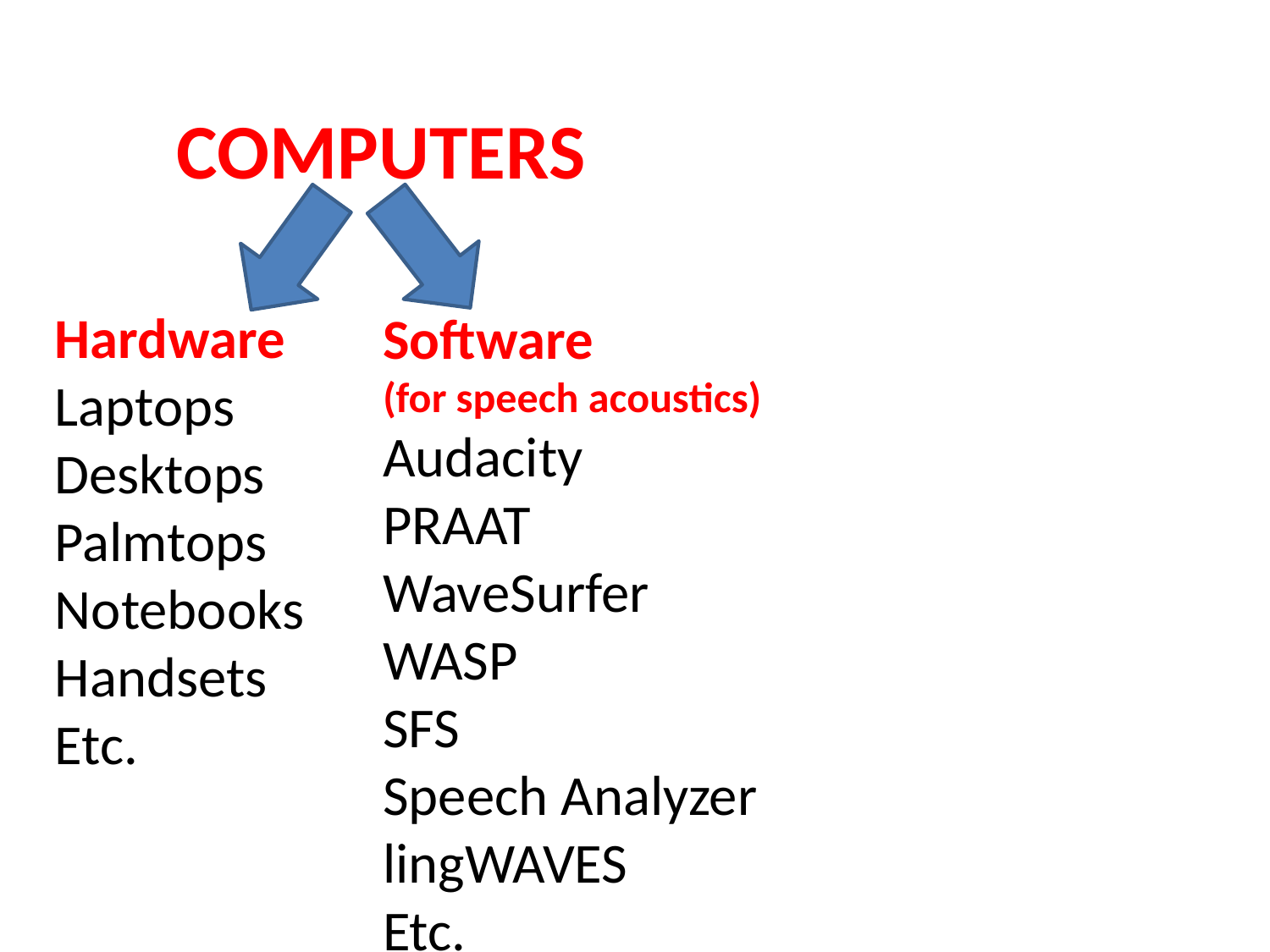

COMPUTERS

Hardware
Laptops
Desktops
Palmtops
Notebooks
Handsets
Etc.
Software
(for speech acoustics)
Audacity
PRAAT
WaveSurfer
WASP
SFS
Speech Analyzer
lingWAVES
Etc.